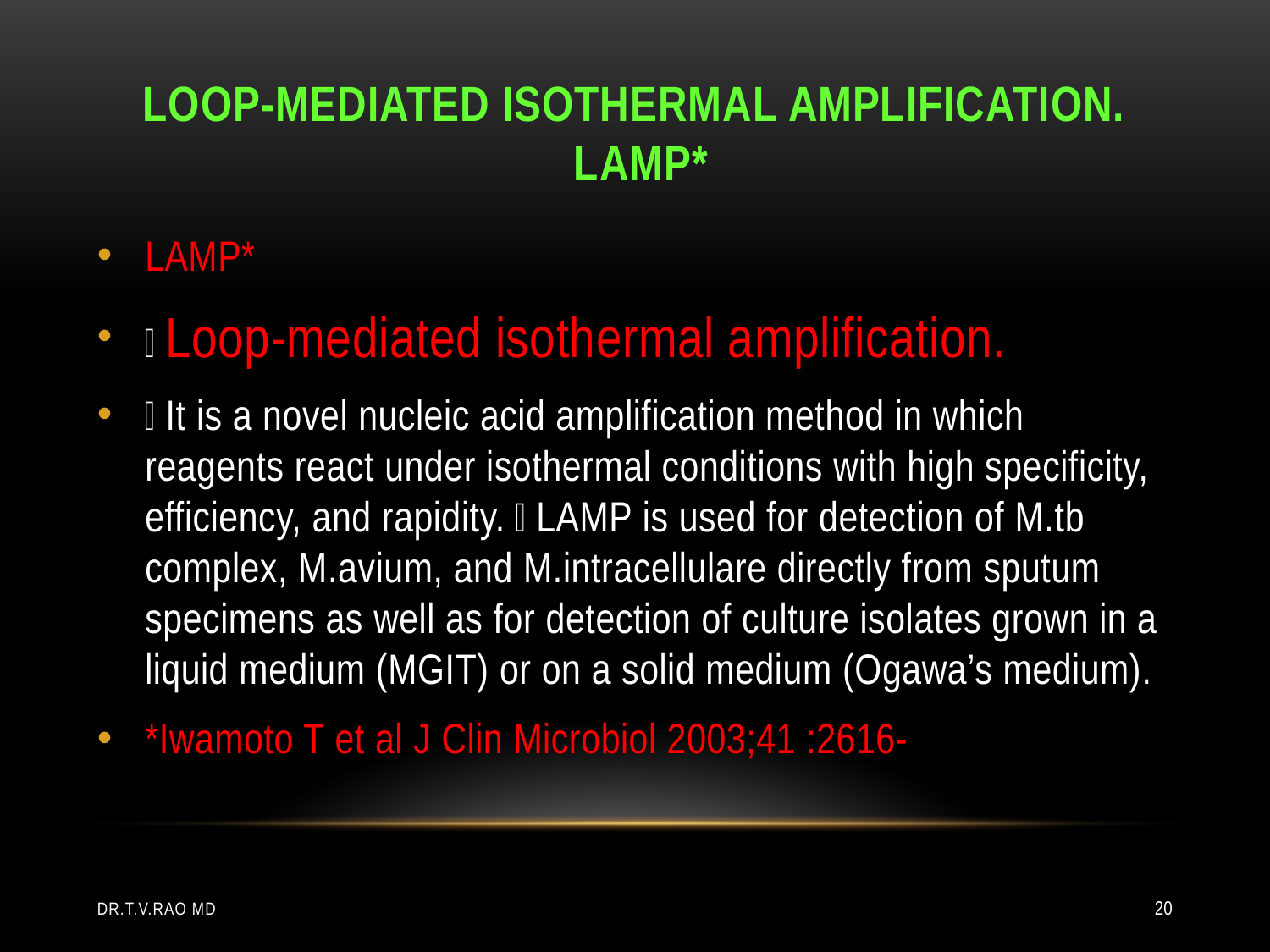

# Loop-mediated isothermal amplification. LAMP*
LAMP*
􀂄 Loop-mediated isothermal amplification.
􀂄 It is a novel nucleic acid amplification method in which reagents react under isothermal conditions with high specificity, efficiency, and rapidity. 􀂄 LAMP is used for detection of M.tb complex, M.avium, and M.intracellulare directly from sputum specimens as well as for detection of culture isolates grown in a liquid medium (MGIT) or on a solid medium (Ogawa’s medium).
*Iwamoto T et al J Clin Microbiol 2003;41 :2616-
Dr.T.V.Rao MD
20